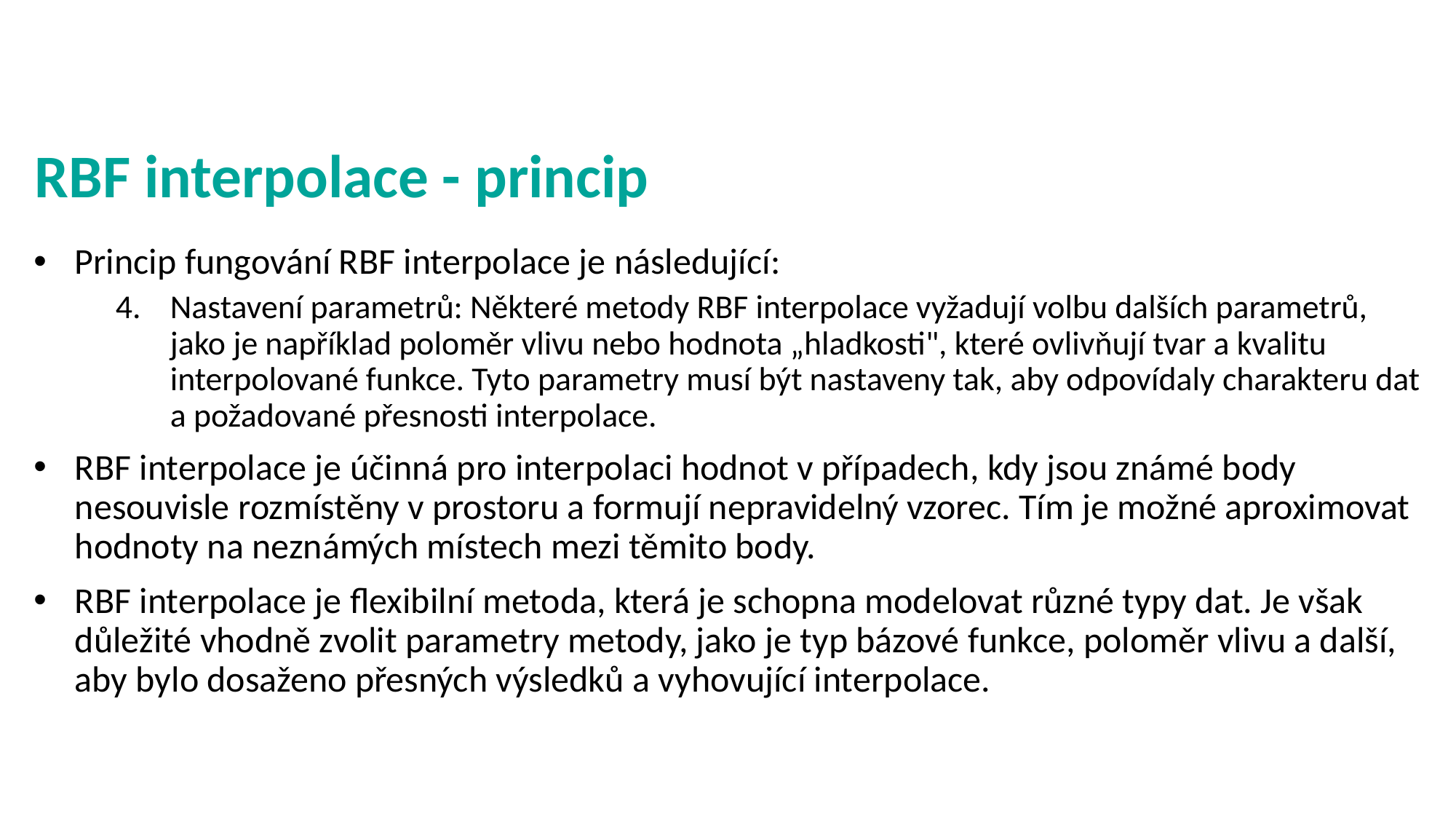

# RBF interpolace - princip
Princip fungování RBF interpolace je následující:
Nastavení parametrů: Některé metody RBF interpolace vyžadují volbu dalších parametrů, jako je například poloměr vlivu nebo hodnota „hladkosti", které ovlivňují tvar a kvalitu interpolované funkce. Tyto parametry musí být nastaveny tak, aby odpovídaly charakteru dat a požadované přesnosti interpolace.
RBF interpolace je účinná pro interpolaci hodnot v případech, kdy jsou známé body nesouvisle rozmístěny v prostoru a formují nepravidelný vzorec. Tím je možné aproximovat hodnoty na neznámých místech mezi těmito body.
RBF interpolace je flexibilní metoda, která je schopna modelovat různé typy dat. Je však důležité vhodně zvolit parametry metody, jako je typ bázové funkce, poloměr vlivu a další, aby bylo dosaženo přesných výsledků a vyhovující interpolace.